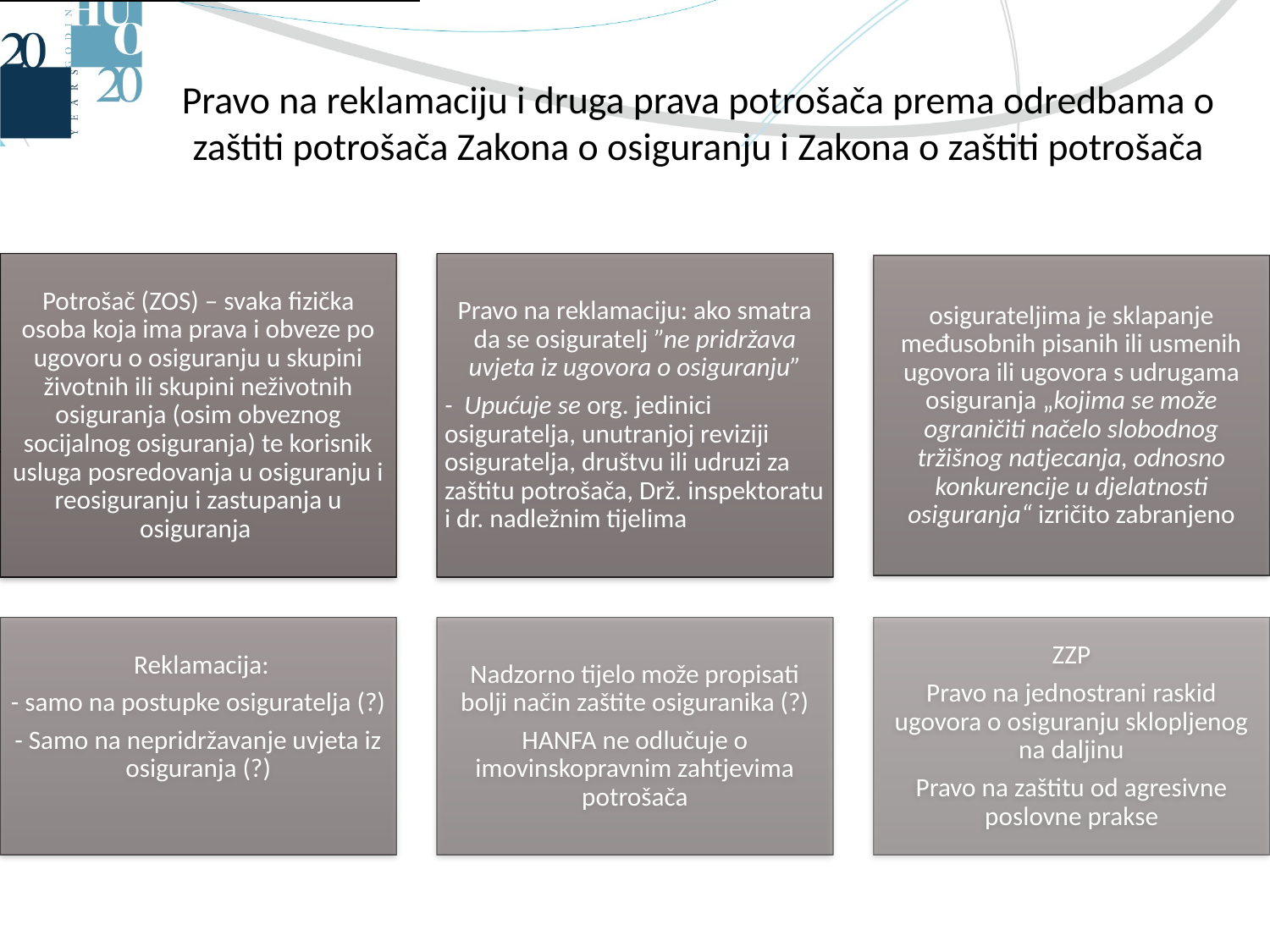

# Pravo na reklamaciju i druga prava potrošača prema odredbama o zaštiti potrošača Zakona o osiguranju i Zakona o zaštiti potrošača
Potrošač (ZOS) – svaka fizička osoba koja ima prava i obveze po ugovoru o osiguranju u skupini životnih ili skupini neživotnih osiguranja (osim obveznog socijalnog osiguranja) te korisnik usluga posredovanja u osiguranju i reosiguranju i zastupanja u osiguranja
Pravo na reklamaciju: ako smatra da se osiguratelj ”ne pridržava uvjeta iz ugovora o osiguranju”
-  Upućuje se org. jedinici osiguratelja, unutranjoj reviziji osiguratelja, društvu ili udruzi za zaštitu potrošača, Drž. inspektoratu i dr. nadležnim tijelima
osigurateljima je sklapanje međusobnih pisanih ili usmenih ugovora ili ugovora s udrugama osiguranja „kojima se može ograničiti načelo slobodnog tržišnog natjecanja, odnosno konkurencije u djelatnosti osiguranja“ izričito zabranjeno
 Reklamacija:
- samo na postupke osiguratelja (?)
- Samo na nepridržavanje uvjeta iz osiguranja (?)

Nadzorno tijelo može propisati bolji način zaštite osiguranika (?)
HANFA ne odlučuje o imovinskopravnim zahtjevima potrošača
ZZP
Pravo na jednostrani raskid ugovora o osiguranju sklopljenog na daljinu
Pravo na zaštitu od agresivne poslovne prakse

.